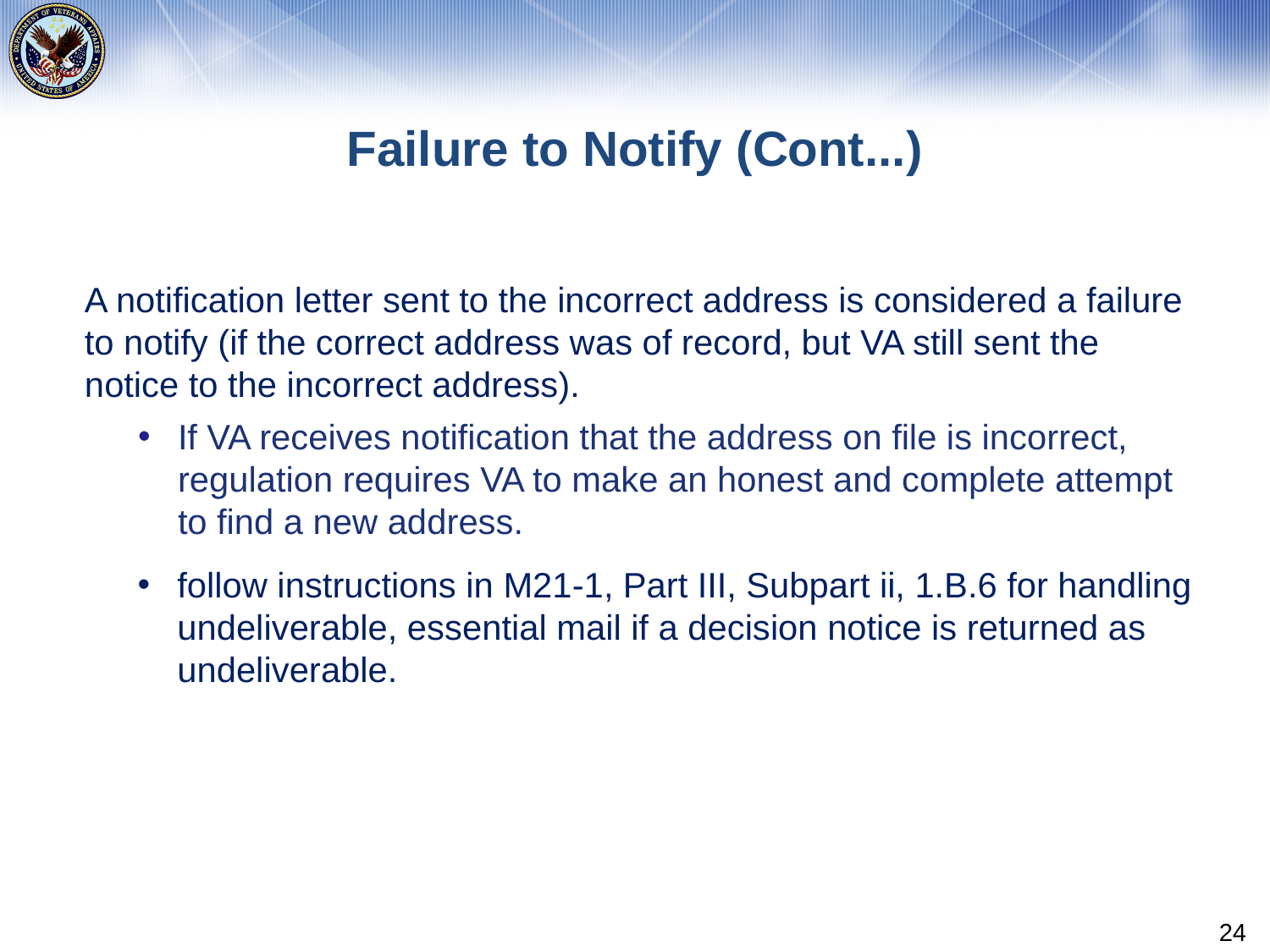

# Failure to Notify (Cont...)
A notification letter sent to the incorrect address is considered a failure to notify (if the correct address was of record, but VA still sent the notice to the incorrect address).
If VA receives notification that the address on file is incorrect, regulation requires VA to make an honest and complete attempt to find a new address.
follow instructions in M21-1, Part III, Subpart ii, 1.B.6 for handling undeliverable, essential mail if a decision notice is returned as undeliverable.
24